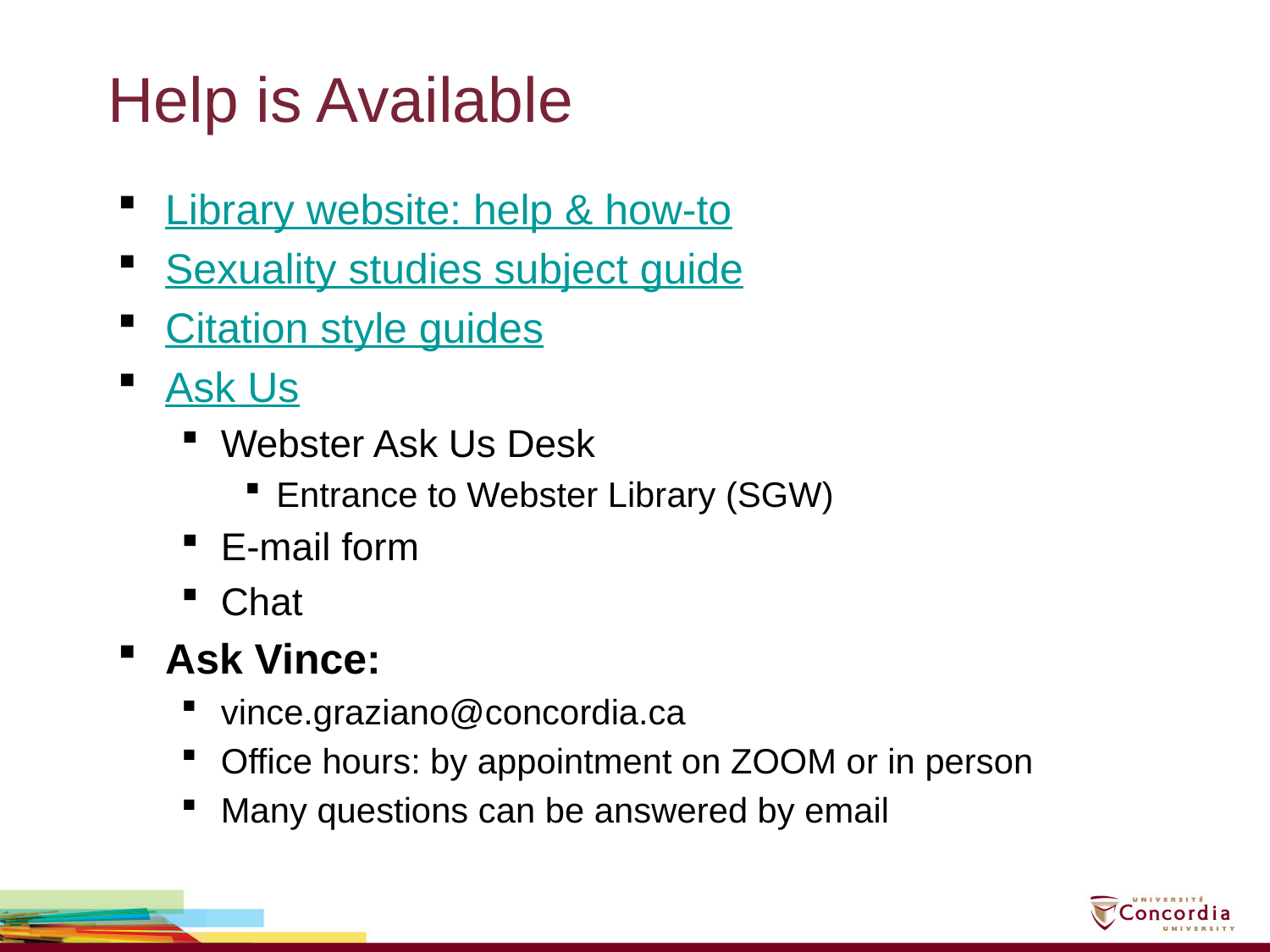

# Help is Available
Library website: help & how-to
Sexuality studies subject guide
Citation style guides
Ask Us
Webster Ask Us Desk
Entrance to Webster Library (SGW)
E-mail form
Chat
Ask Vince:
vince.graziano@concordia.ca
Office hours: by appointment on ZOOM or in person
Many questions can be answered by email